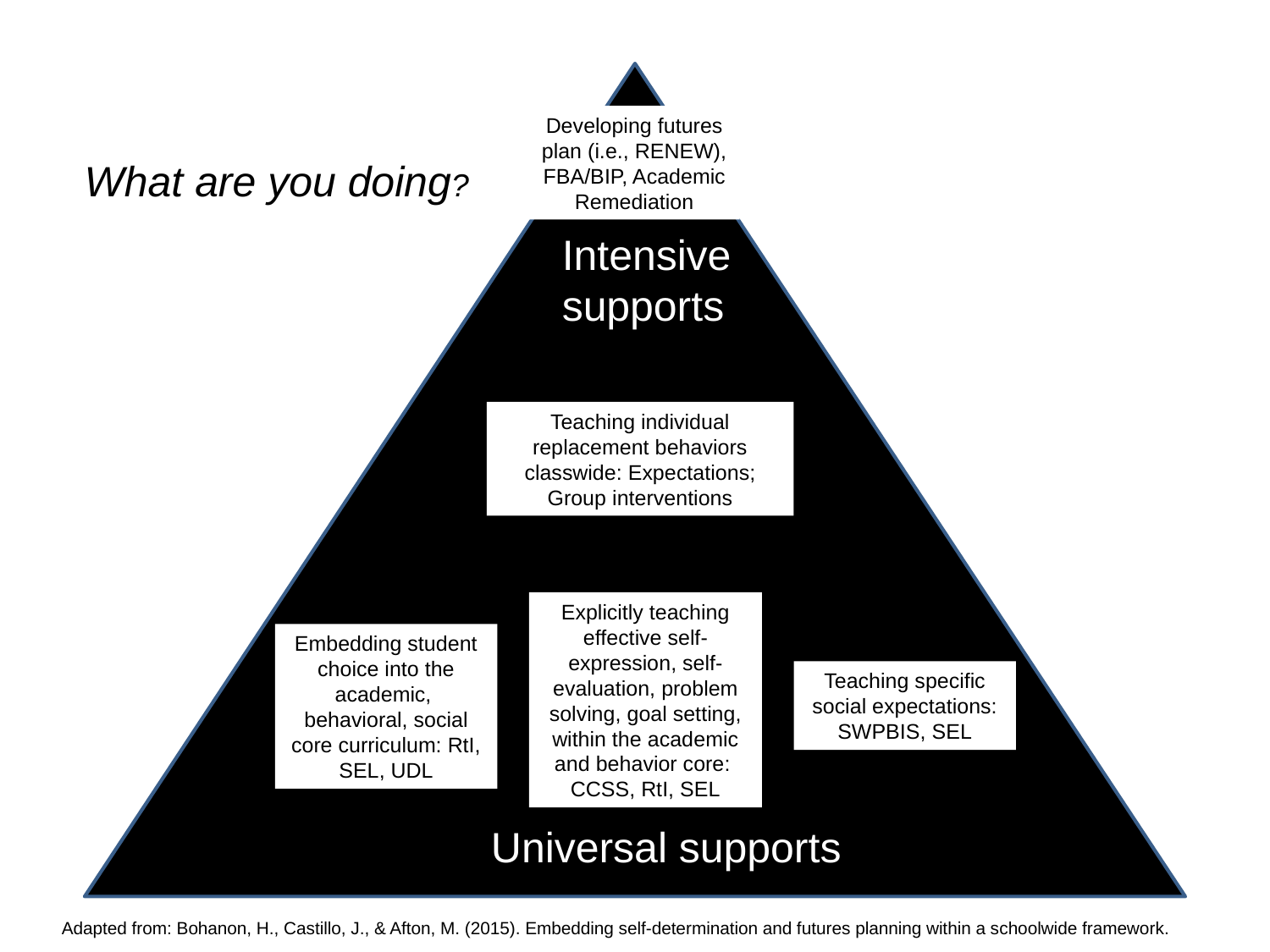

Developing futures plan (i.e., RENEW), FBA/BIP, Academic Remediation
Intensive
supports
Teaching individual replacement behaviors classwide: Expectations; Group interventions
Explicitly teaching effective self-expression, self-evaluation, problem solving, goal setting, within the academic and behavior core:  CCSS, RtI, SEL
Embedding student choice into the academic,  behavioral, social core curriculum: RtI, SEL, UDL
Teaching specific social expectations: SWPBIS, SEL
Universal supports
What are you doing?
Adapted from: Bohanon, H., Castillo, J., & Afton, M. (2015). Embedding self-determination and futures planning within a schoolwide framework.